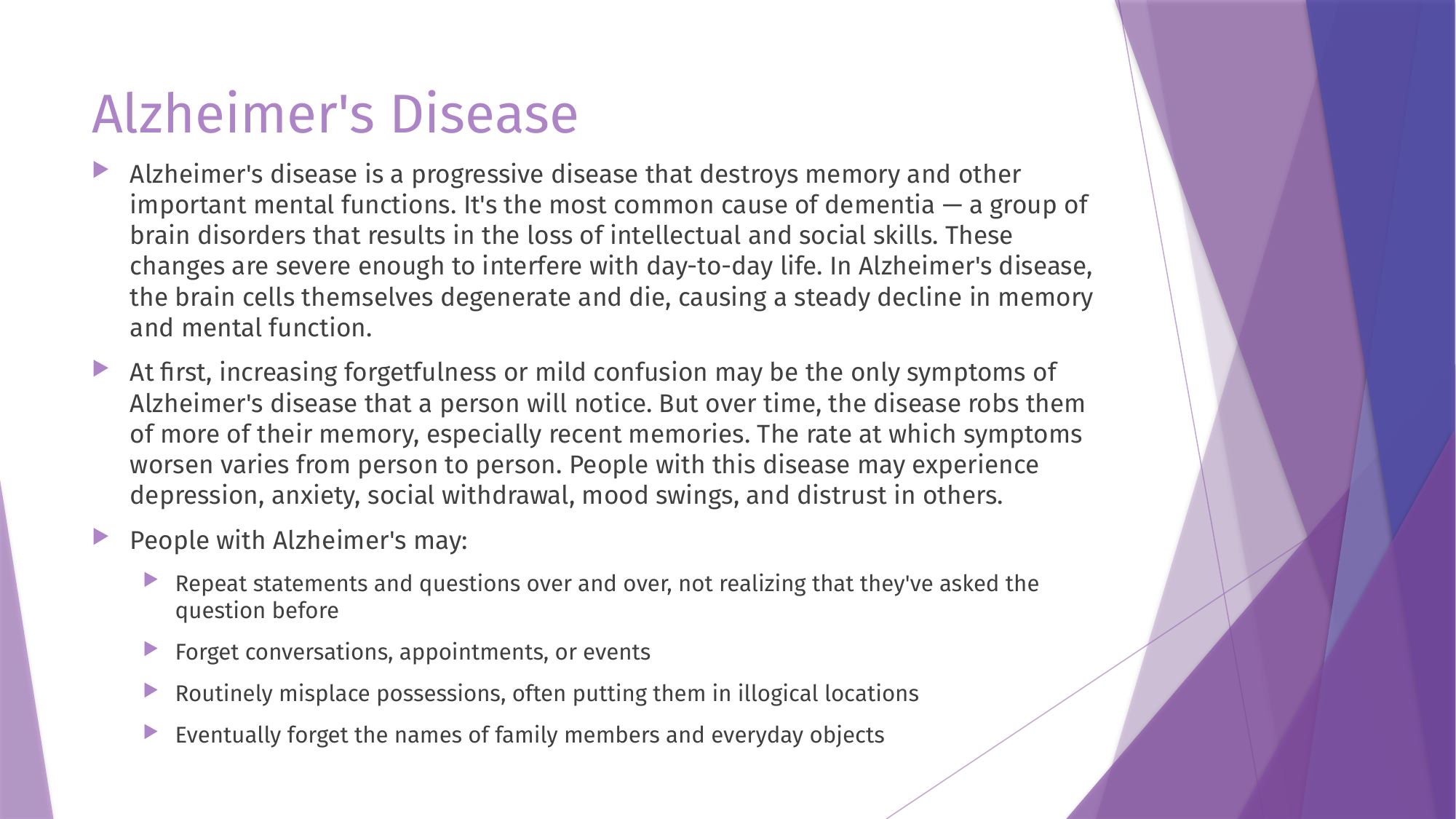

# Alzheimer's Disease
Alzheimer's disease is a progressive disease that destroys memory and other important mental functions. It's the most common cause of dementia — a group of brain disorders that results in the loss of intellectual and social skills. These changes are severe enough to interfere with day-to-day life. In Alzheimer's disease, the brain cells themselves degenerate and die, causing a steady decline in memory and mental function.
At first, increasing forgetfulness or mild confusion may be the only symptoms of Alzheimer's disease that a person will notice. But over time, the disease robs them of more of their memory, especially recent memories. The rate at which symptoms worsen varies from person to person. People with this disease may experience depression, anxiety, social withdrawal, mood swings, and distrust in others.
People with Alzheimer's may:
Repeat statements and questions over and over, not realizing that they've asked the question before
Forget conversations, appointments, or events
Routinely misplace possessions, often putting them in illogical locations
Eventually forget the names of family members and everyday objects